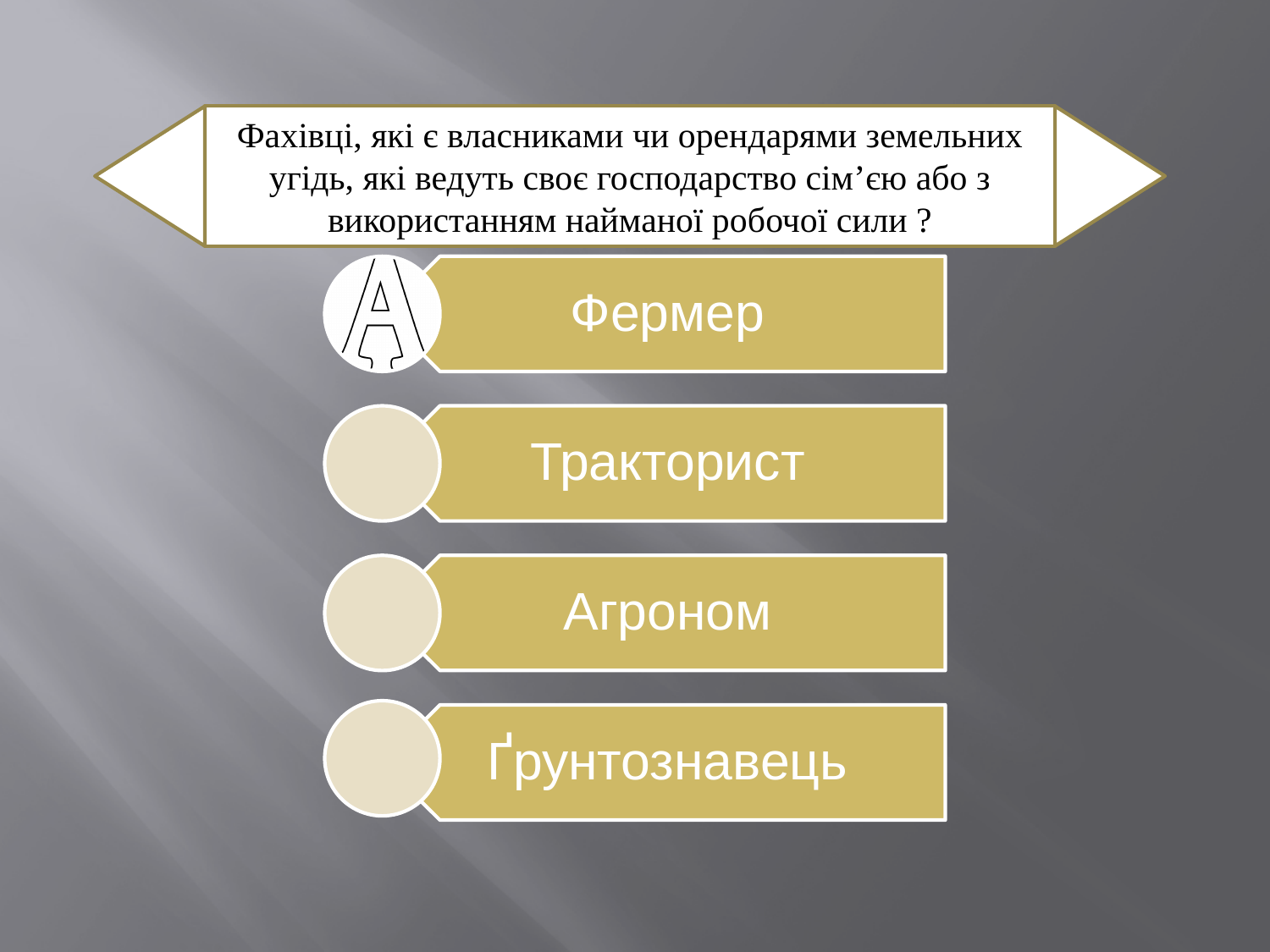

Фахівці, які є власниками чи орендарями земельних угідь, які ведуть своє господарство сім’єю або з використанням найманої робочої сили ?

Фермер
Тракторист
Агроном
Ґрунтознавець